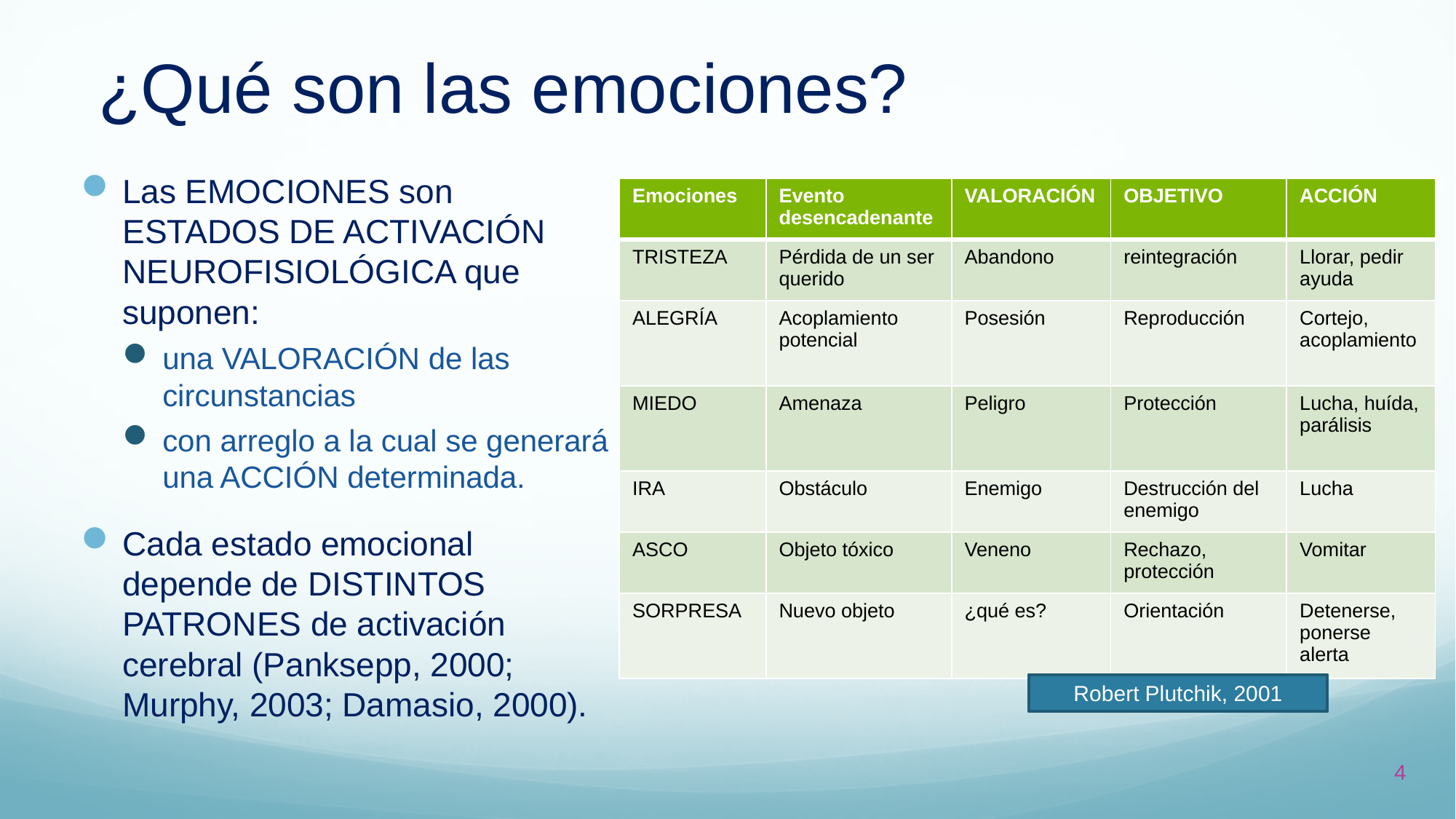

# ¿Qué son las emociones?
Las EMOCIONES son ESTADOS DE ACTIVACIÓN NEUROFISIOLÓGICA que suponen:
una VALORACIÓN de las circunstancias
con arreglo a la cual se generará una ACCIÓN determinada.
Cada estado emocional depende de DISTINTOS PATRONES de activación cerebral (Panksepp, 2000; Murphy, 2003; Damasio, 2000).
| Emociones | Evento desencadenante | VALORACIÓN | OBJETIVO | ACCIÓN |
| --- | --- | --- | --- | --- |
| TRISTEZA | Pérdida de un ser querido | Abandono | reintegración | Llorar, pedir ayuda |
| ALEGRÍA | Acoplamiento potencial | Posesión | Reproducción | Cortejo, acoplamiento |
| MIEDO | Amenaza | Peligro | Protección | Lucha, huída, parálisis |
| IRA | Obstáculo | Enemigo | Destrucción del enemigo | Lucha |
| ASCO | Objeto tóxico | Veneno | Rechazo, protección | Vomitar |
| SORPRESA | Nuevo objeto | ¿qué es? | Orientación | Detenerse, ponerse alerta |
Robert Plutchik, 2001
4